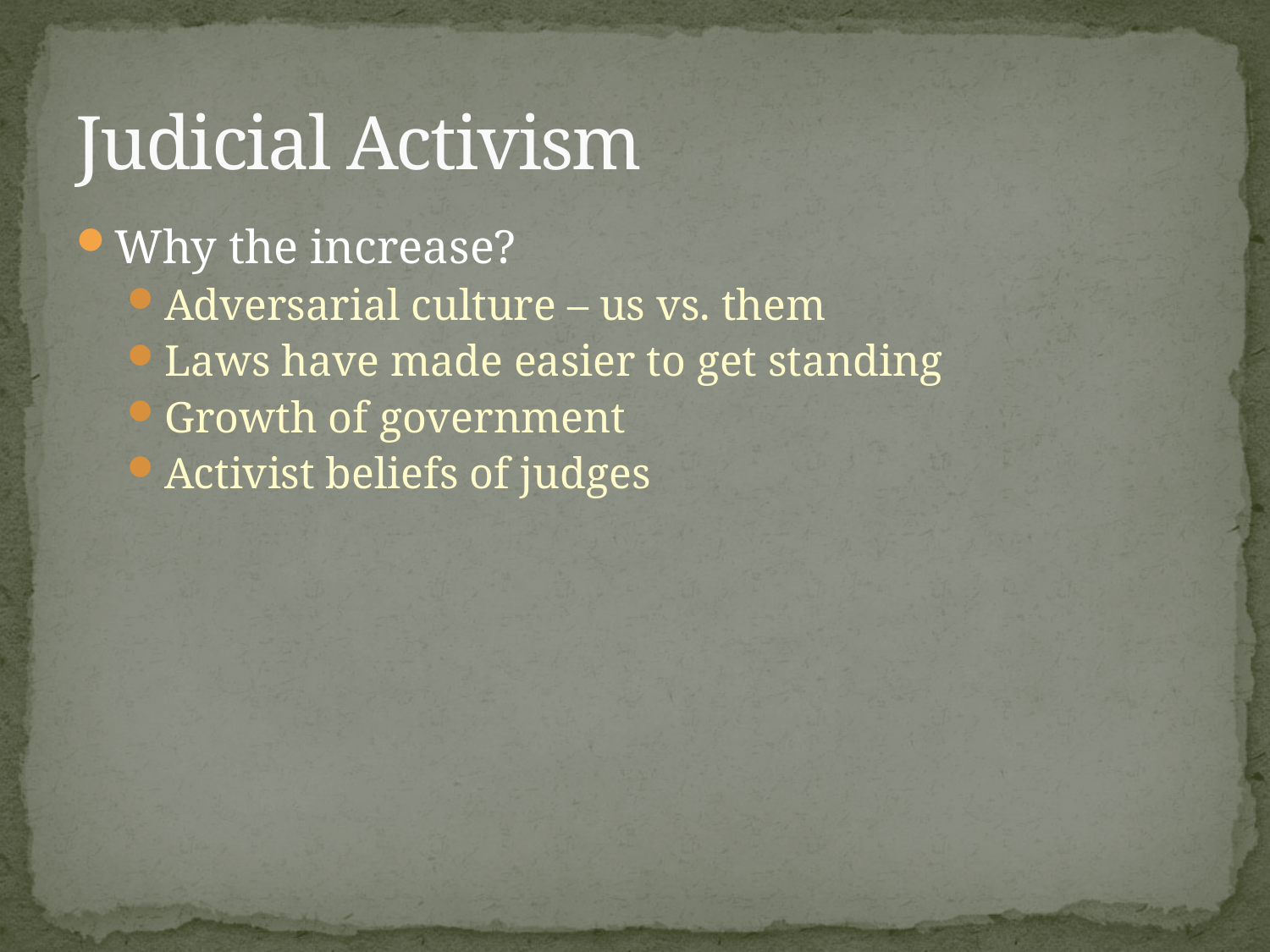

# Judicial Activism
Why the increase?
Adversarial culture – us vs. them
Laws have made easier to get standing
Growth of government
Activist beliefs of judges